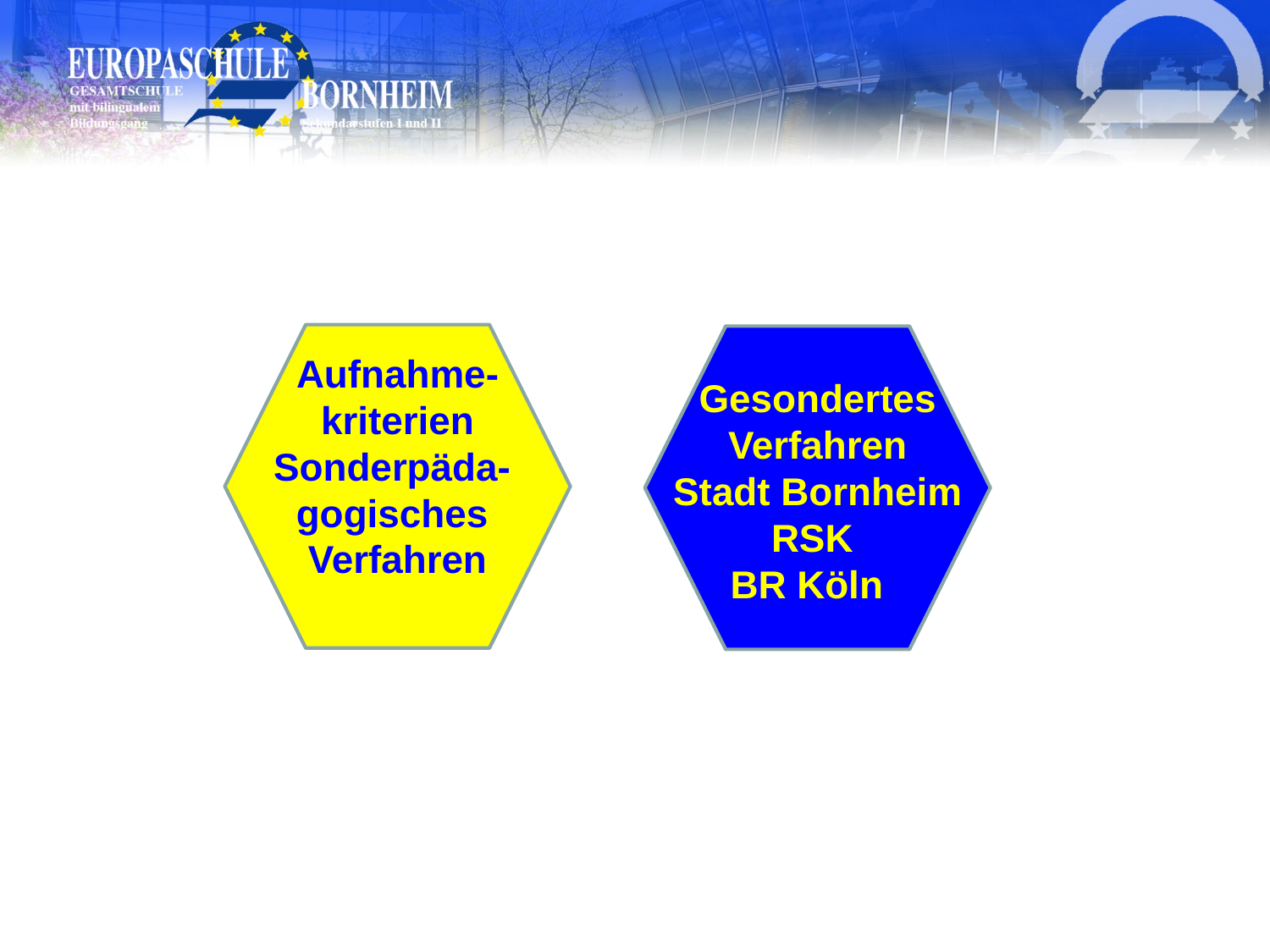

Aufnahme-
kriterien
Sonderpäda-
gogisches
Verfahren

 Gesondertes
Verfahren
Stadt Bornheim
RSK
BR Köln